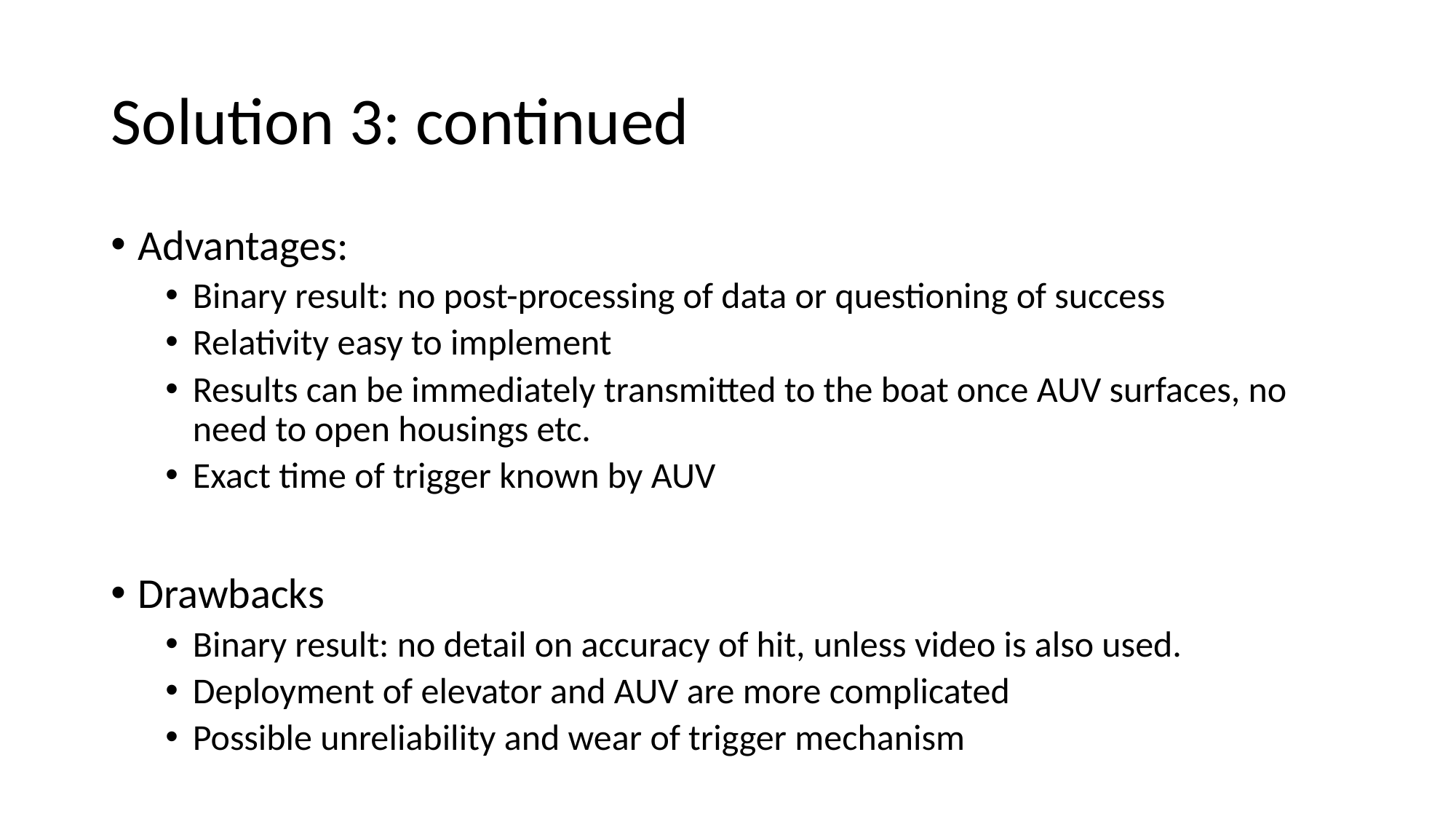

# Solution 3: continued
Advantages:
Binary result: no post-processing of data or questioning of success
Relativity easy to implement
Results can be immediately transmitted to the boat once AUV surfaces, no need to open housings etc.
Exact time of trigger known by AUV

Drawbacks
Binary result: no detail on accuracy of hit, unless video is also used.
Deployment of elevator and AUV are more complicated
Possible unreliability and wear of trigger mechanism